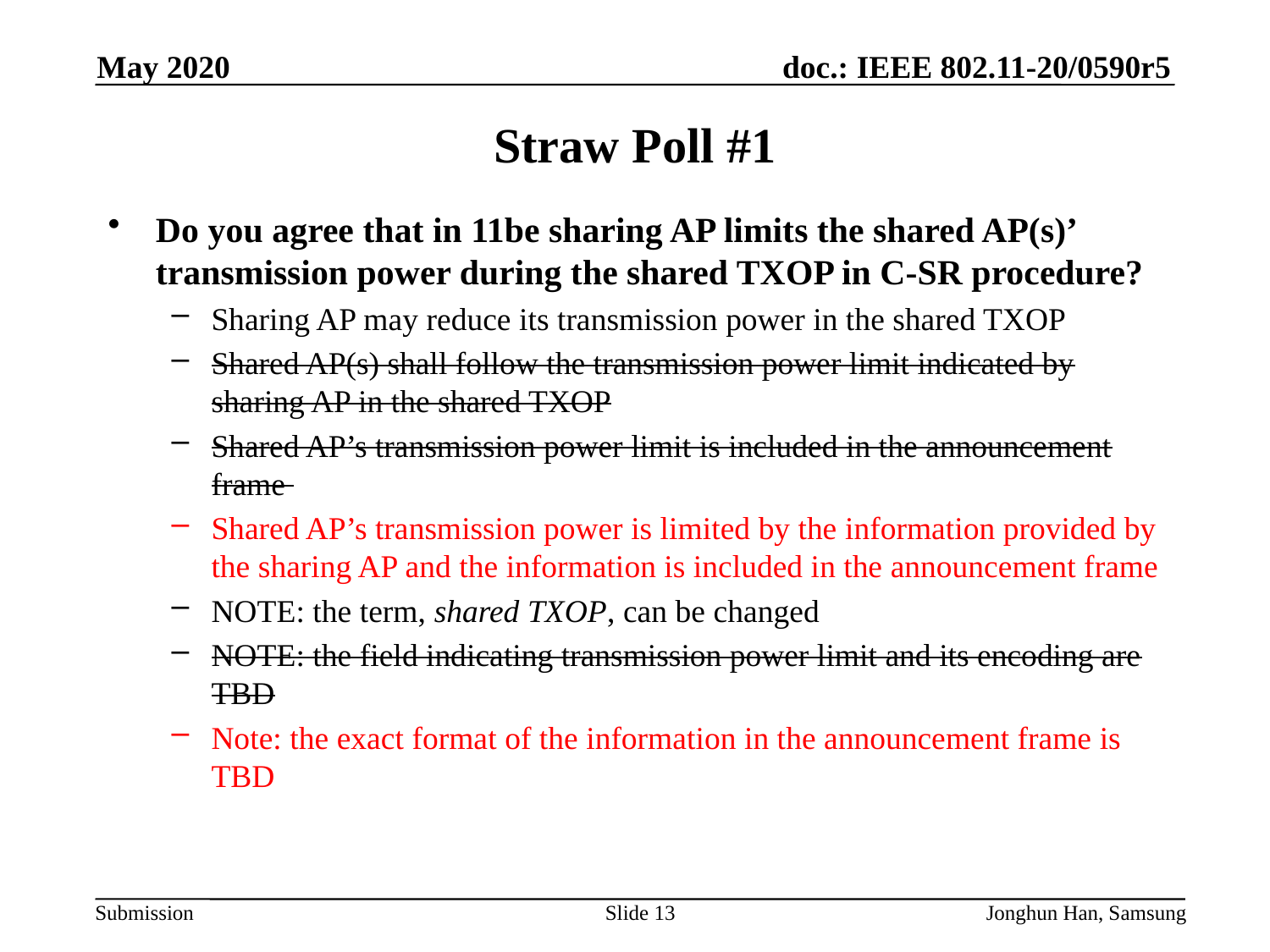

May 2020
# Straw Poll #1
Do you agree that in 11be sharing AP limits the shared AP(s)’ transmission power during the shared TXOP in C-SR procedure?
Sharing AP may reduce its transmission power in the shared TXOP
Shared AP(s) shall follow the transmission power limit indicated by sharing AP in the shared TXOP
Shared AP’s transmission power limit is included in the announcement frame
Shared AP’s transmission power is limited by the information provided by the sharing AP and the information is included in the announcement frame
NOTE: the term, shared TXOP, can be changed
NOTE: the field indicating transmission power limit and its encoding are TBD
Note: the exact format of the information in the announcement frame is TBD
Slide 13
Jonghun Han, Samsung